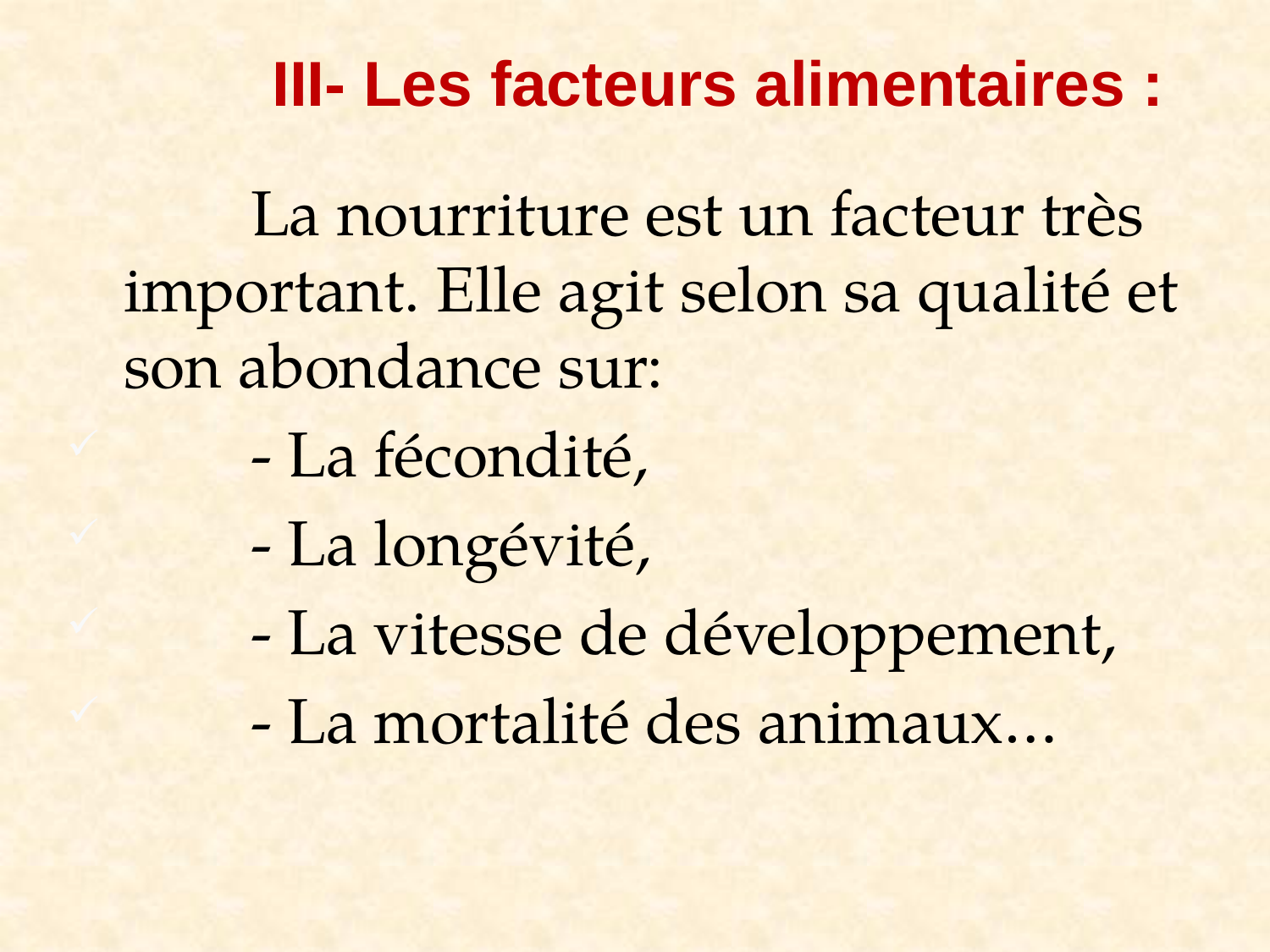

III- Les facteurs alimentaires :
#
		La nourriture est un facteur très important. Elle agit selon sa qualité et son abondance sur:
	- La fécondité,
	- La longévité,
	- La vitesse de développement,
	- La mortalité des animaux…